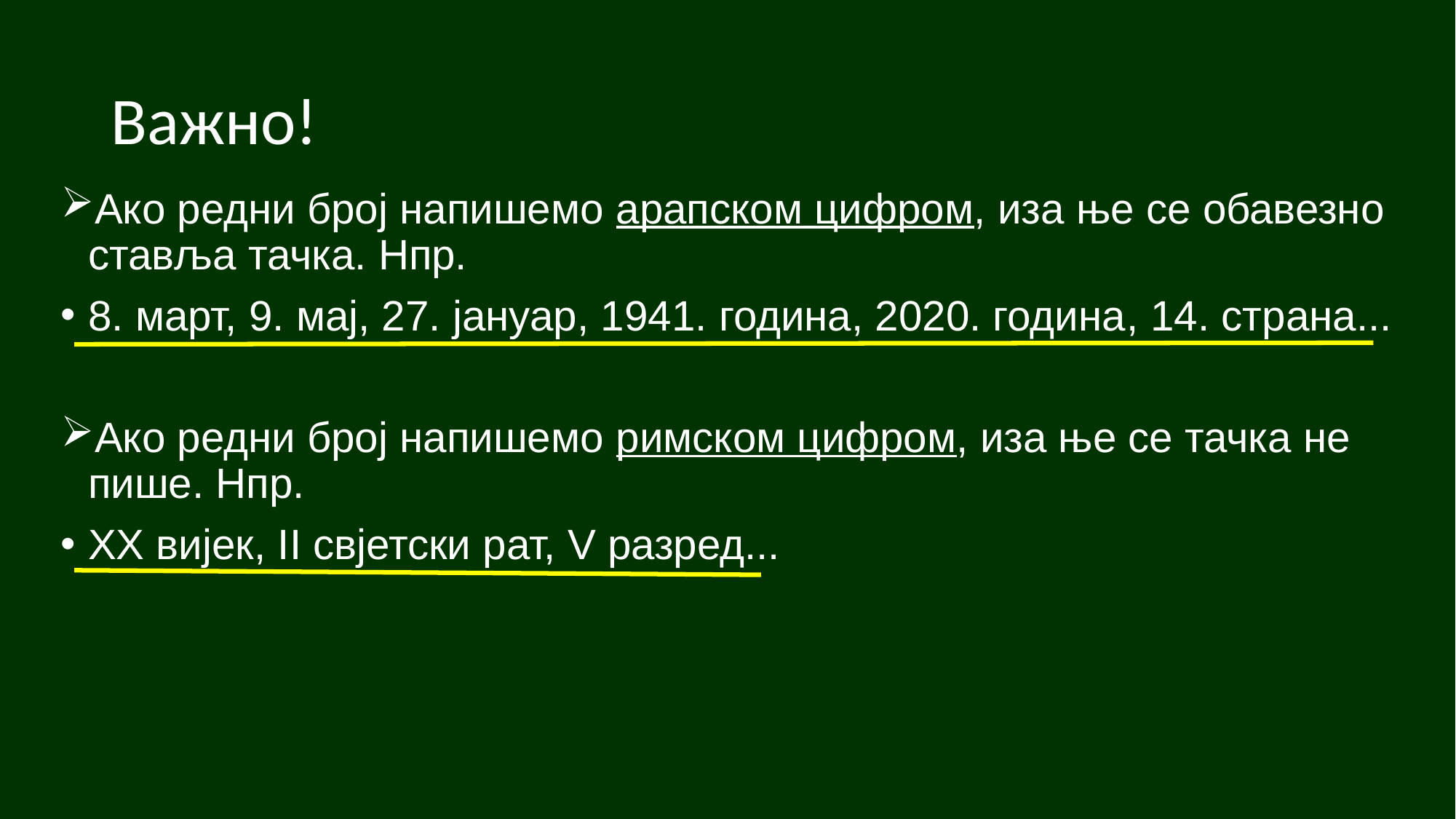

# Важно!
Ако редни број напишемо арапском цифром, иза ње се обавезно ставља тачка. Нпр.
8. март, 9. мај, 27. јануар, 1941. година, 2020. година, 14. страна...

Ако редни број напишемо римском цифром, иза ње се тачка не пише. Нпр.
ХХ вијек, II свјетски рат, V разред...